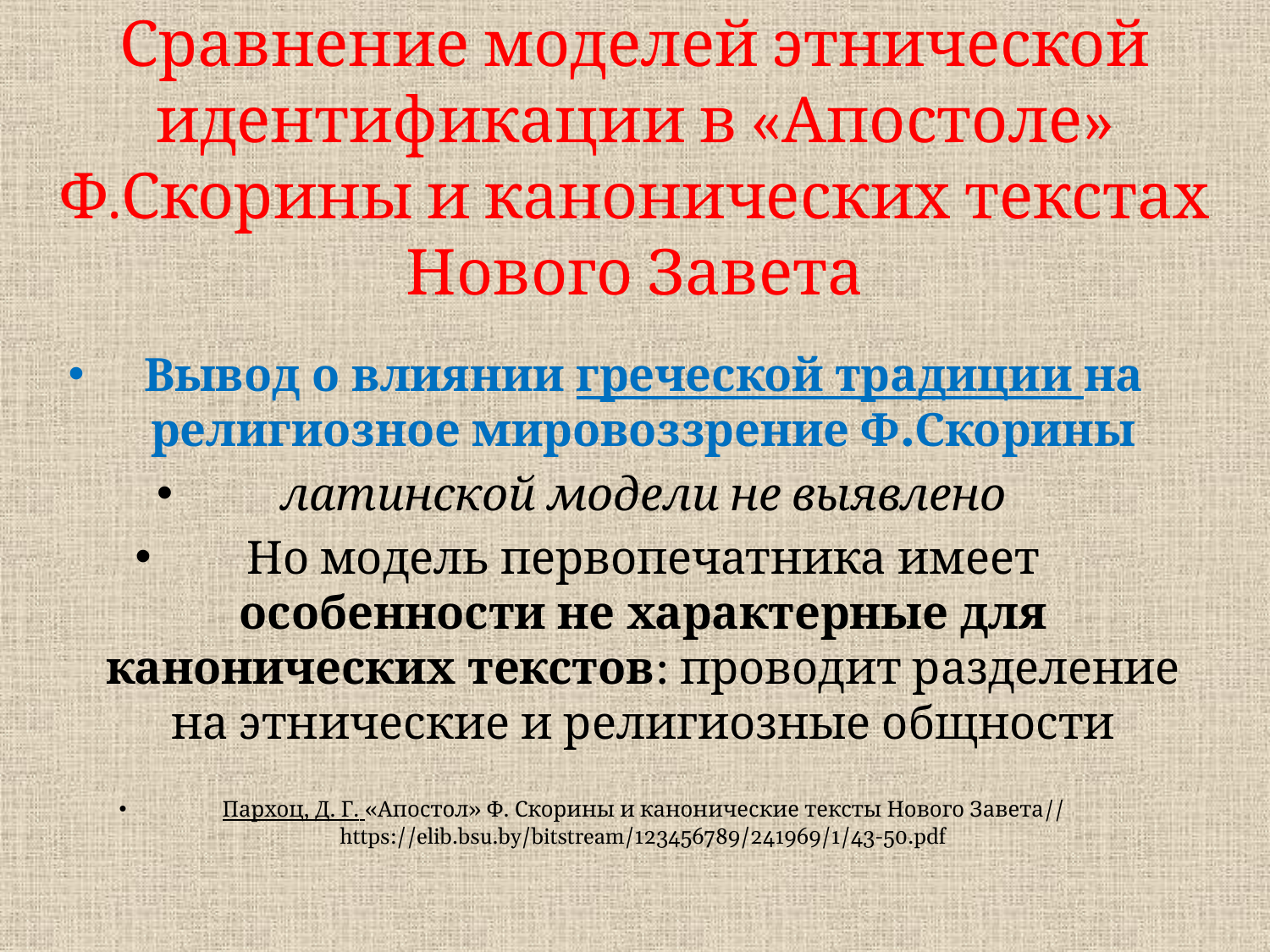

# Сравнение моделей этнической идентификации в «Апостоле» Ф.Скорины и канонических текстах Нового Завета

Вывод о влиянии греческой традиции на религиозное мировоззрение Ф.Скорины
латинской модели не выявлено
Но модель первопечатника имеет особенности не характерные для канонических текстов: проводит разделение на этнические и религиозные общности

Пархоц, Д. Г. «Апостол» Ф. Скорины и канонические тексты Нового Завета// https://elib.bsu.by/bitstream/123456789/241969/1/43-50.pdf